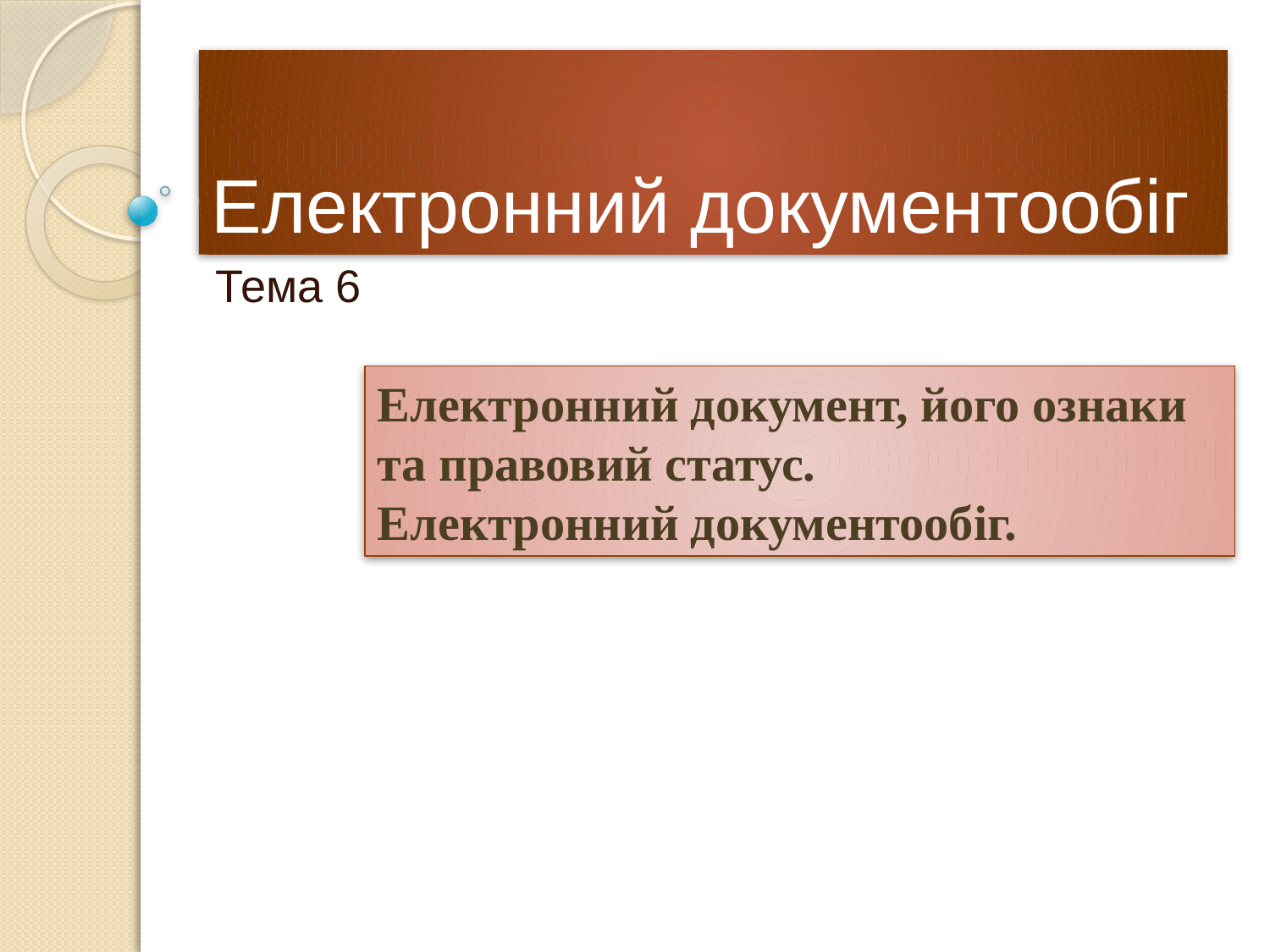

# Електронний документообіг
Тема 6
Електронний документ, його ознаки та правовий статус.
Електронний документообіг.